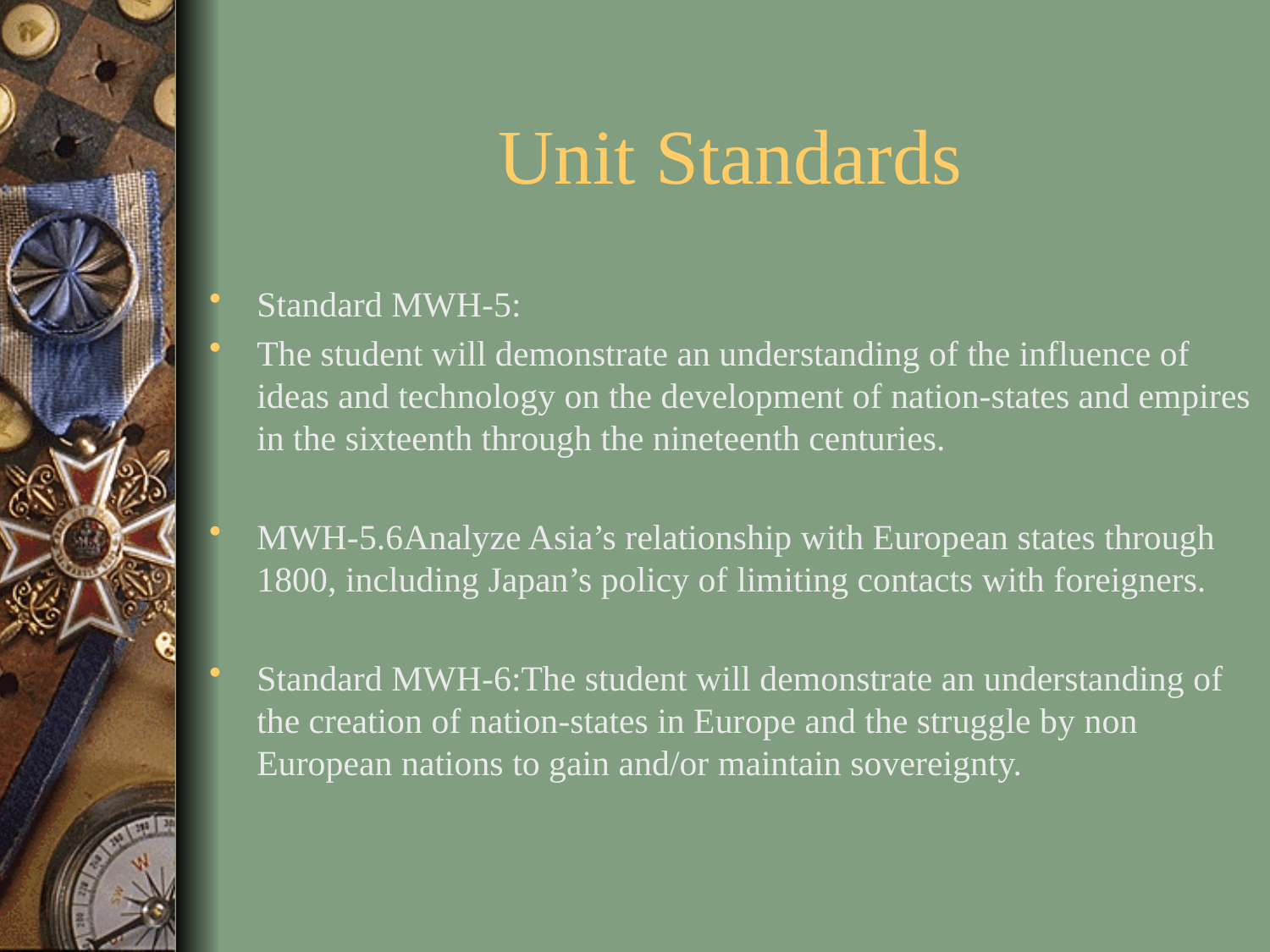

# Unit Standards
Standard MWH-5:
The student will demonstrate an understanding of the influence of ideas and technology on the development of nation-states and empires in the sixteenth through the nineteenth centuries.

MWH-5.6Analyze Asia’s relationship with European states through 1800, including Japan’s policy of limiting contacts with foreigners.

Standard MWH-6:The student will demonstrate an understanding of the creation of nation-states in Europe and the struggle by non European nations to gain and/or maintain sovereignty.